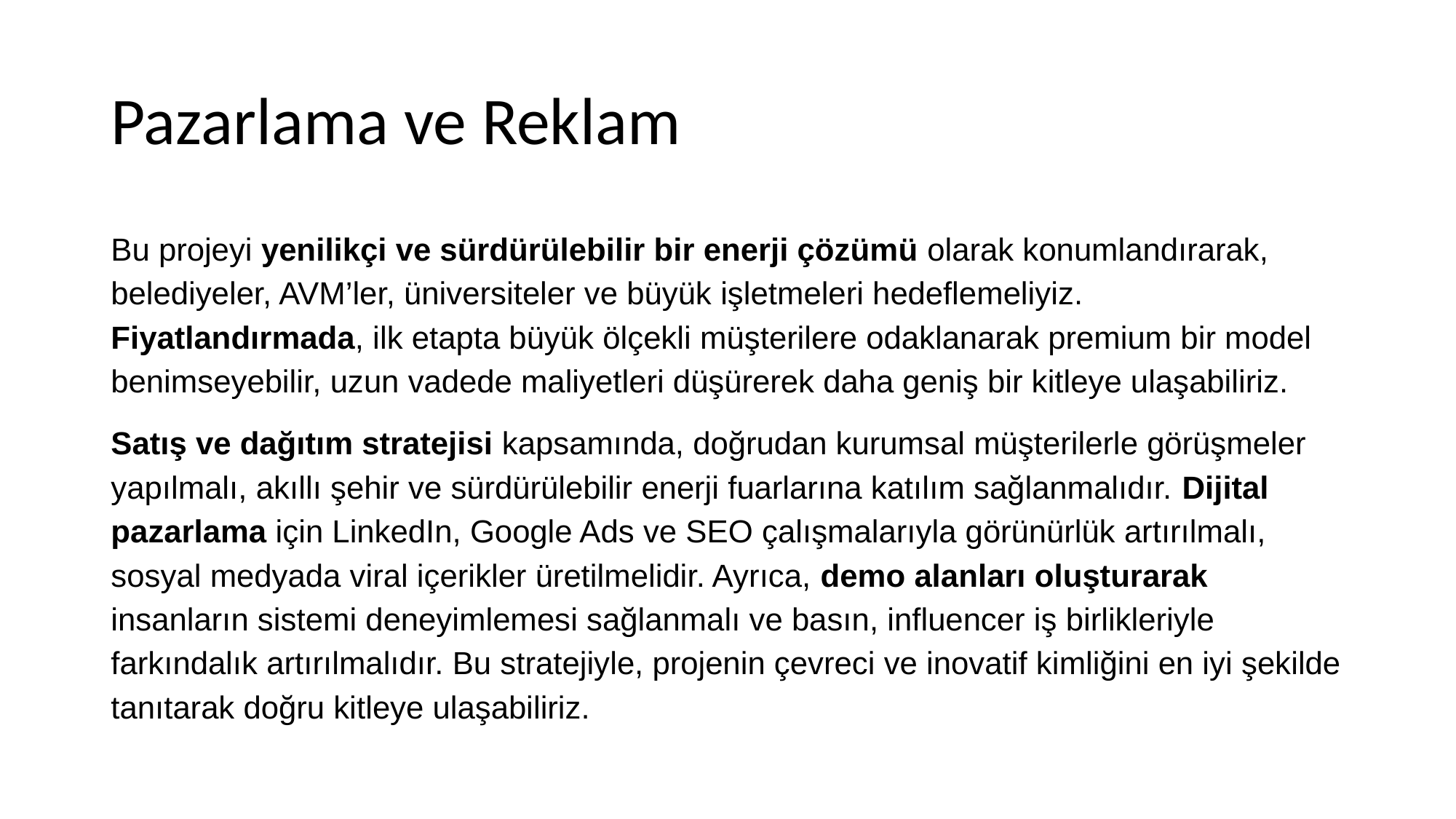

# Pazarlama ve Reklam
Bu projeyi yenilikçi ve sürdürülebilir bir enerji çözümü olarak konumlandırarak, belediyeler, AVM’ler, üniversiteler ve büyük işletmeleri hedeflemeliyiz. Fiyatlandırmada, ilk etapta büyük ölçekli müşterilere odaklanarak premium bir model benimseyebilir, uzun vadede maliyetleri düşürerek daha geniş bir kitleye ulaşabiliriz.
Satış ve dağıtım stratejisi kapsamında, doğrudan kurumsal müşterilerle görüşmeler yapılmalı, akıllı şehir ve sürdürülebilir enerji fuarlarına katılım sağlanmalıdır. Dijital pazarlama için LinkedIn, Google Ads ve SEO çalışmalarıyla görünürlük artırılmalı, sosyal medyada viral içerikler üretilmelidir. Ayrıca, demo alanları oluşturarak insanların sistemi deneyimlemesi sağlanmalı ve basın, influencer iş birlikleriyle farkındalık artırılmalıdır. Bu stratejiyle, projenin çevreci ve inovatif kimliğini en iyi şekilde tanıtarak doğru kitleye ulaşabiliriz.